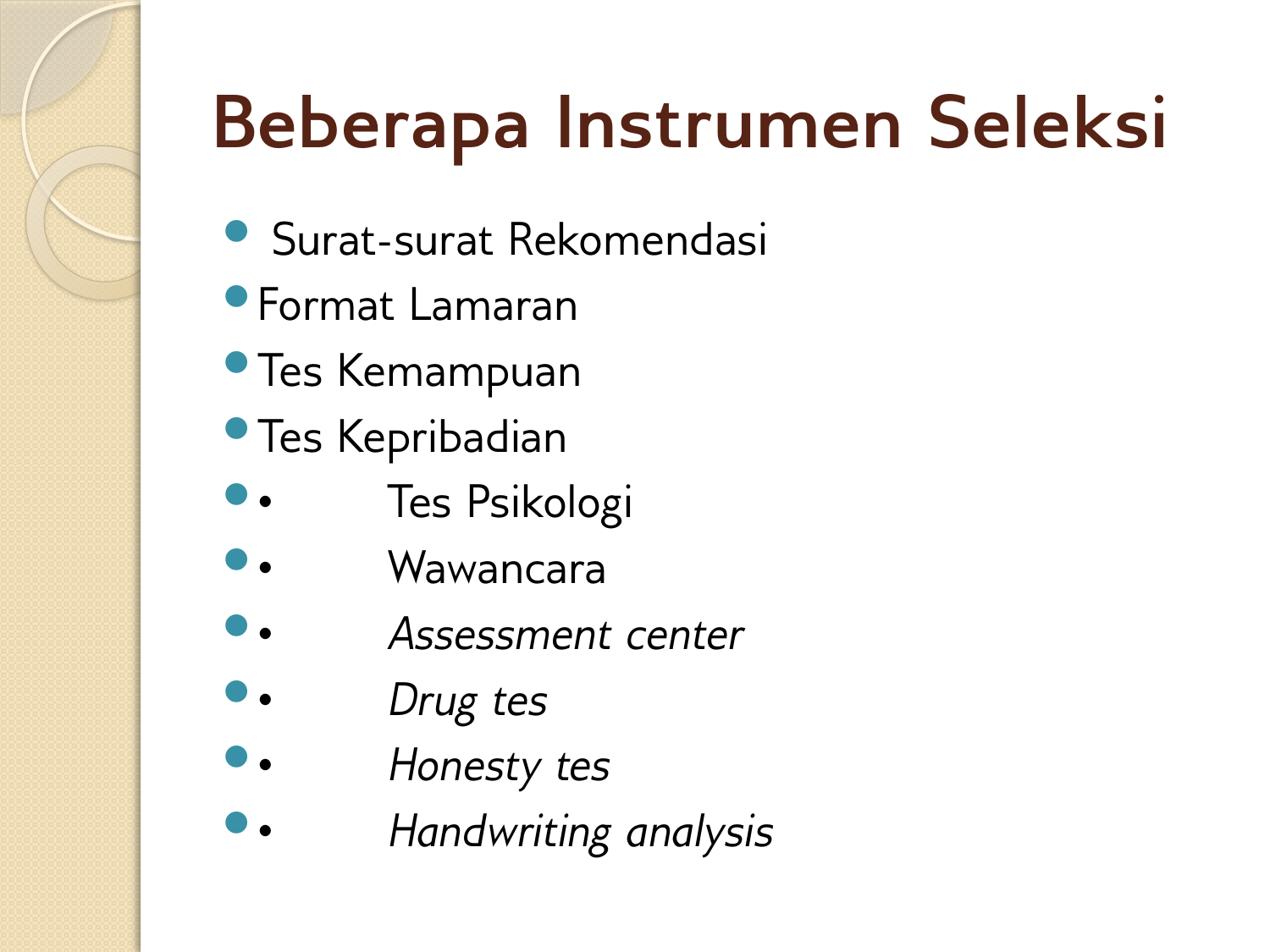

# Beberapa Instrumen Seleksi
 Surat-surat Rekomendasi
Format Lamaran
Tes Kemampuan
Tes Kepribadian
•        Tes Psikologi
•        Wawancara
•        Assessment center
•        Drug tes
•        Honesty tes
•        Handwriting analysis